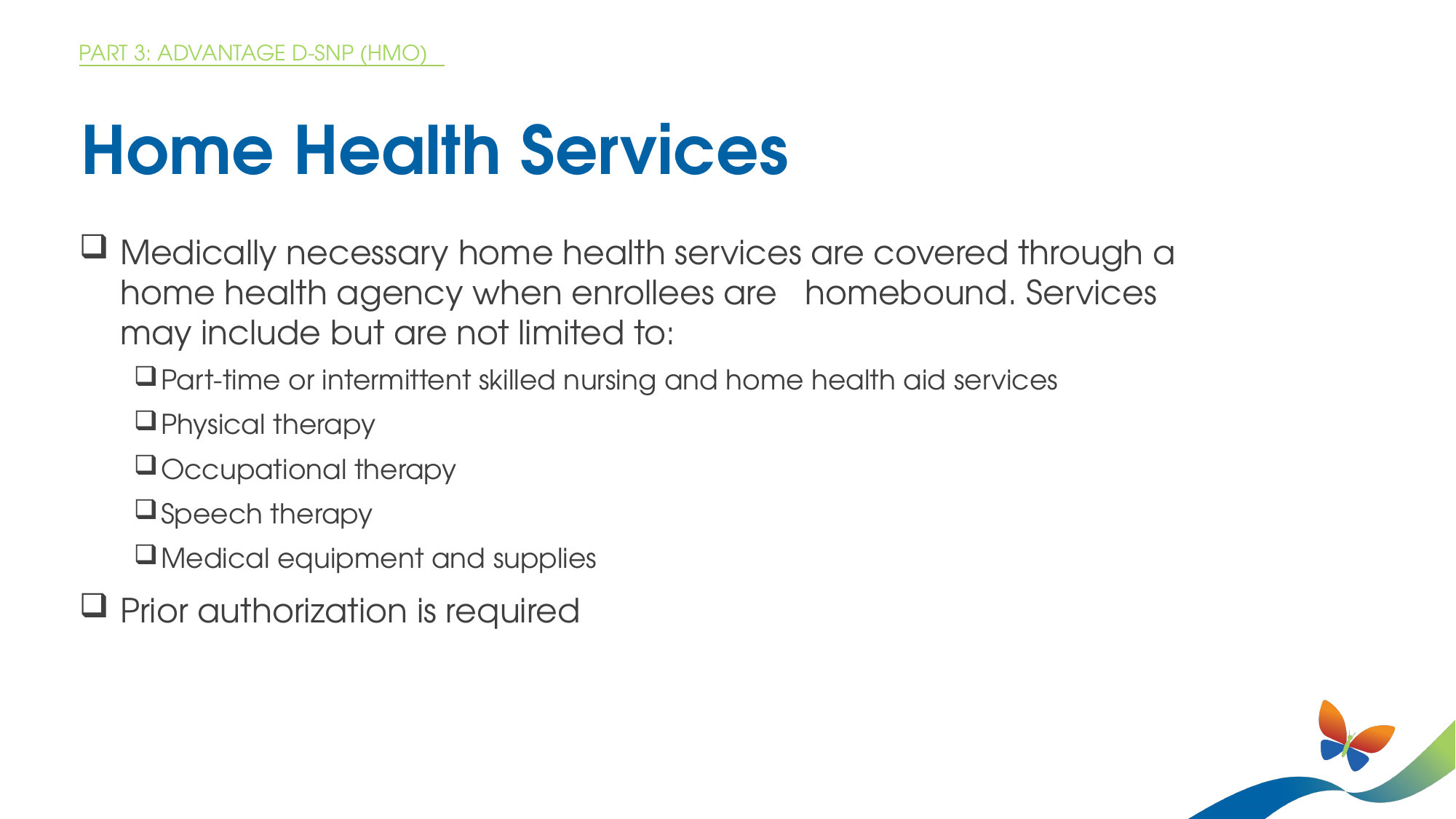

Part 3: ADVANTAGE D-SNP (HMO)

Home Health Services
Medically necessary home health services are covered through a home health agency when enrollees are   homebound. Services may include but are not limited to:
Part-time or intermittent skilled nursing and home health aid services
Physical therapy
Occupational therapy
Speech therapy
Medical equipment and supplies
Prior authorization is required